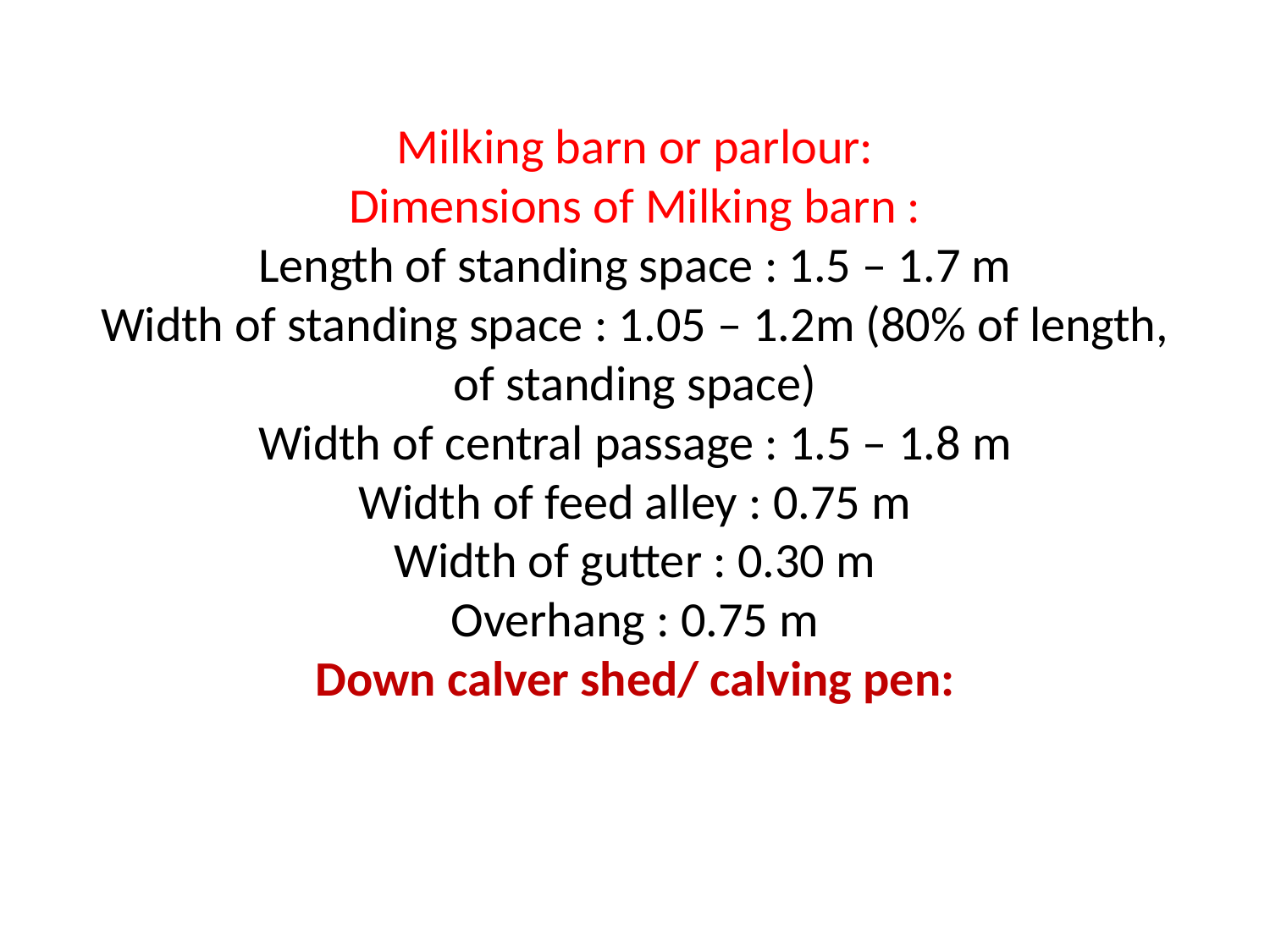

# Milking barn or parlour: Dimensions of Milking barn : Length of standing space : 1.5 – 1.7 m Width of standing space : 1.05 – 1.2m (80% of length, of standing space) Width of central passage : 1.5 – 1.8 m Width of feed alley : 0.75 m Width of gutter : 0.30 m Overhang : 0.75 m Down calver shed/ calving pen: